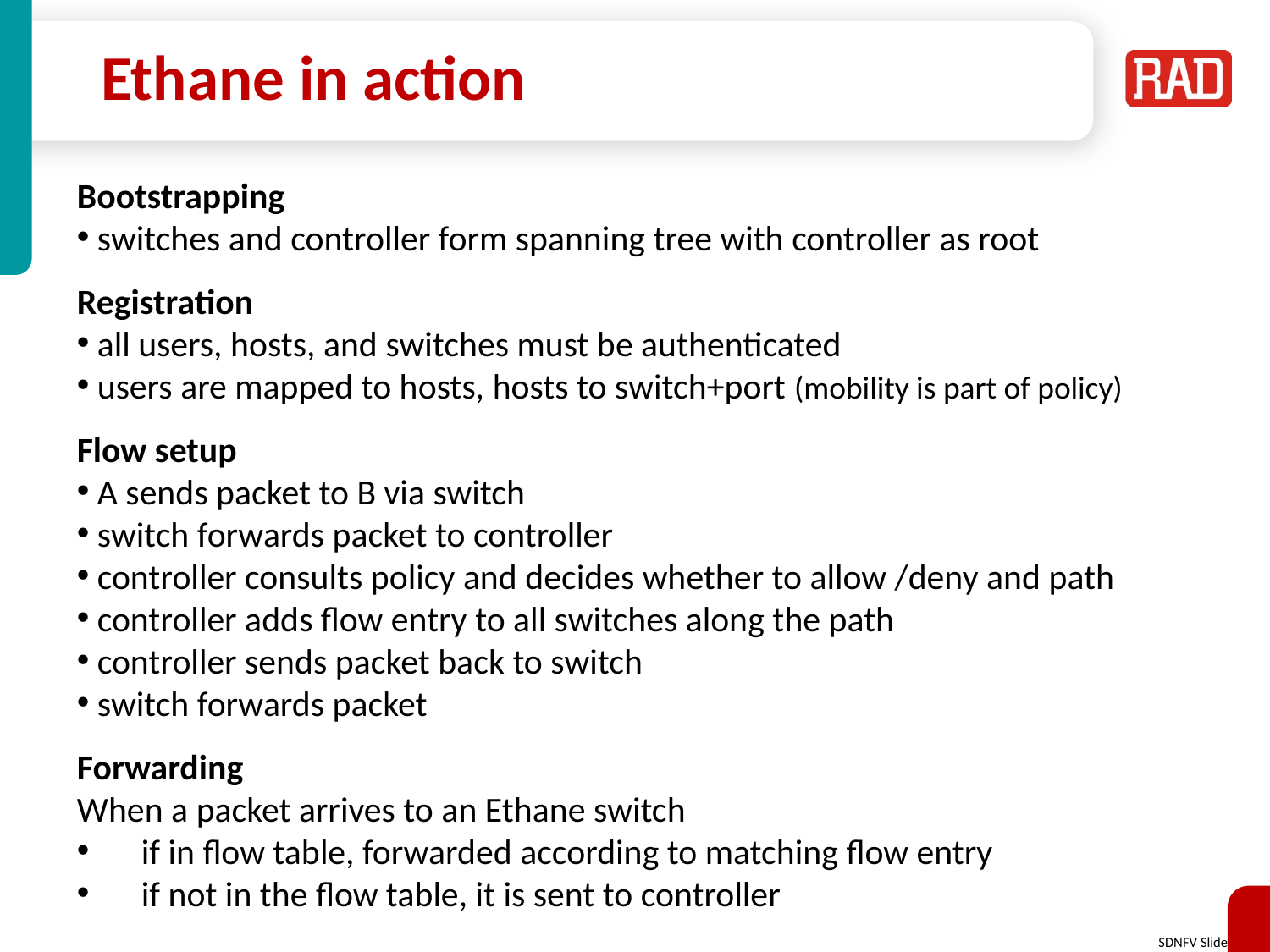

# Ethane in action
Bootstrapping
 switches and controller form spanning tree with controller as root
Registration
 all users, hosts, and switches must be authenticated
 users are mapped to hosts, hosts to switch+port (mobility is part of policy)
Flow setup
 A sends packet to B via switch
 switch forwards packet to controller
 controller consults policy and decides whether to allow /deny and path
 controller adds flow entry to all switches along the path
 controller sends packet back to switch
 switch forwards packet
Forwarding
When a packet arrives to an Ethane switch
if in flow table, forwarded according to matching flow entry
if not in the flow table, it is sent to controller